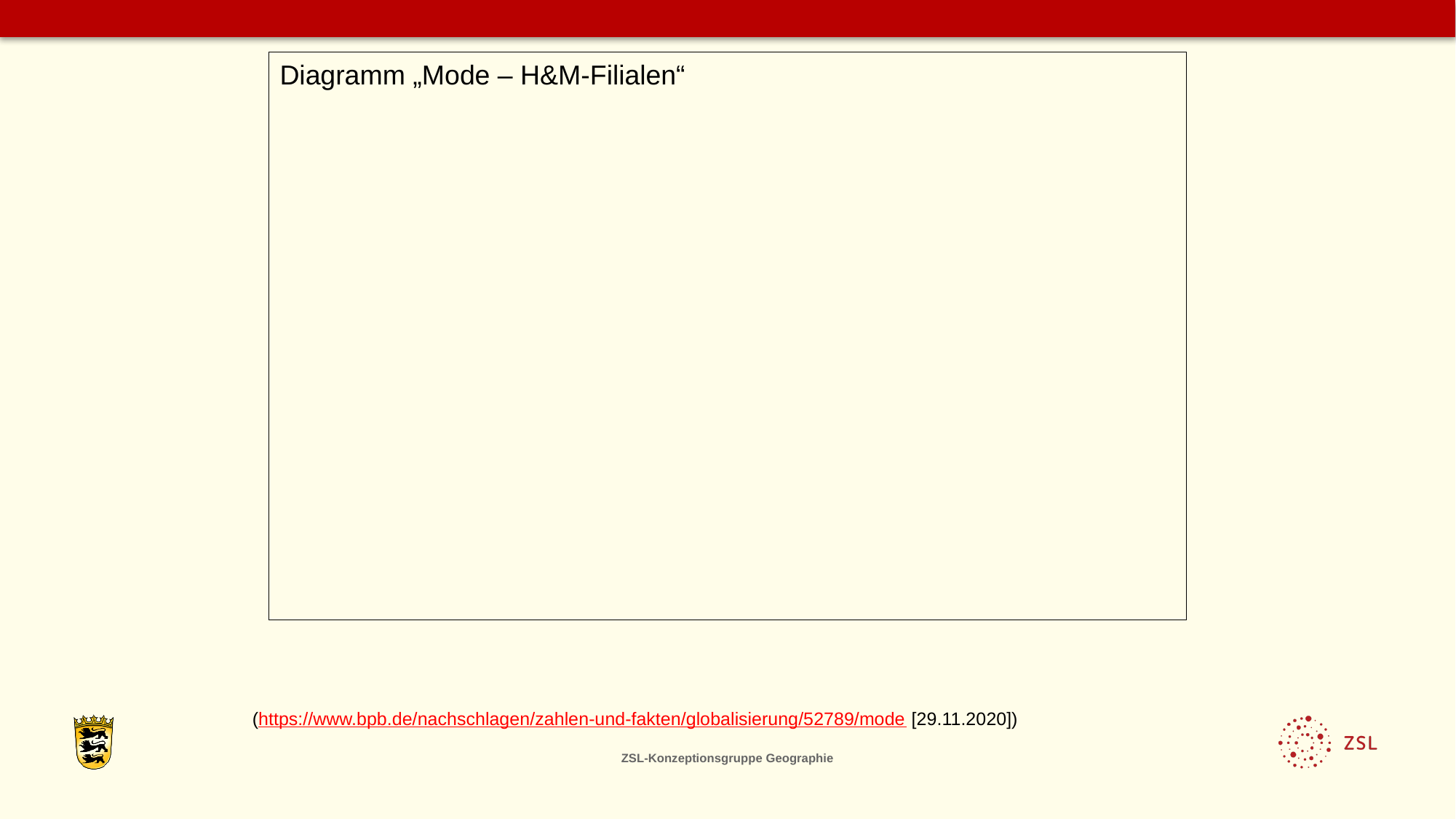

Diagramm „Mode – H&M-Filialen“

(https://www.bpb.de/nachschlagen/zahlen-und-fakten/globalisierung/52789/mode [29.11.2020])
ZSL-Konzeptionsgruppe Geographie